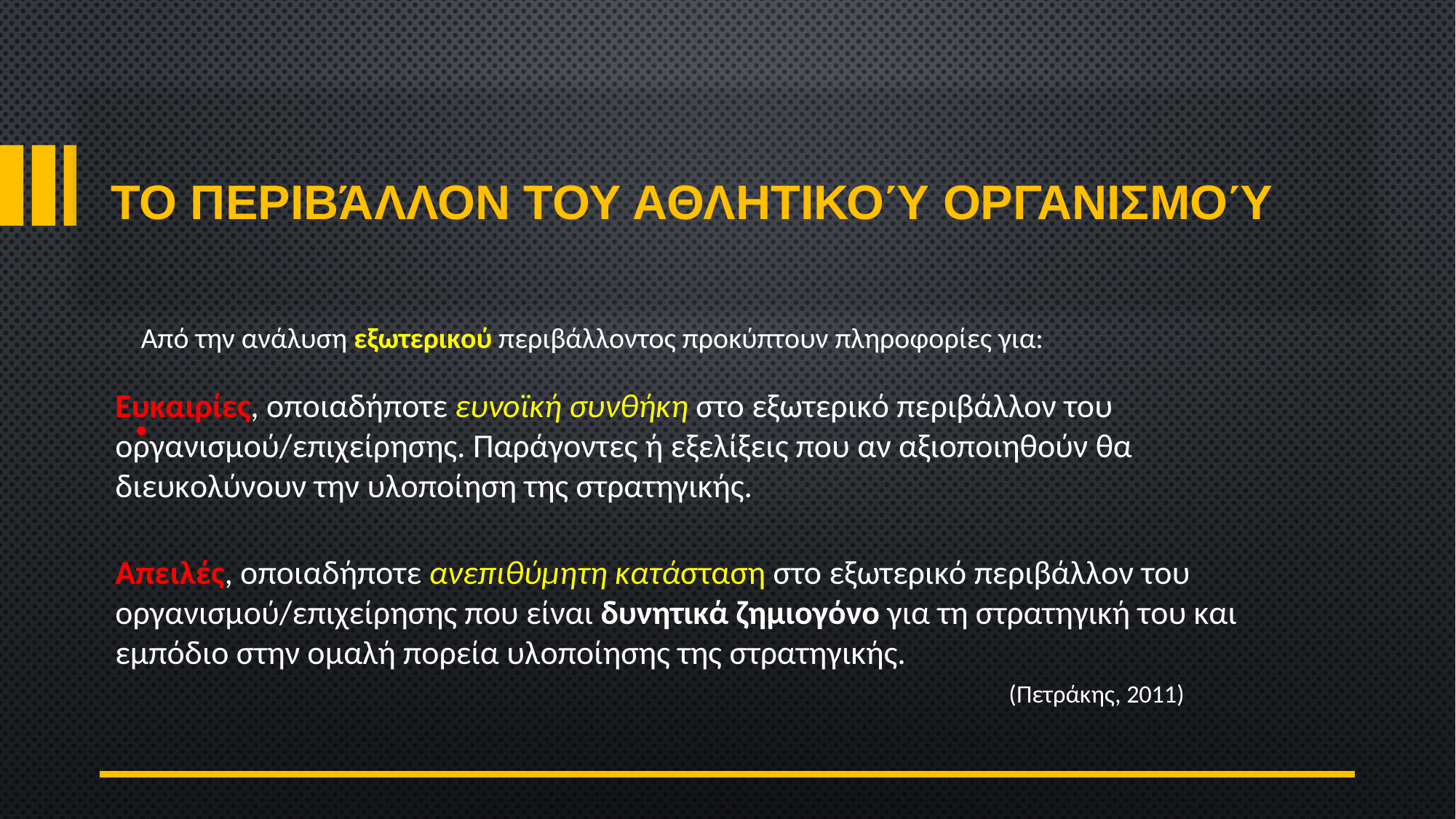

Το περιβάλλον του Αθλητικού Οργανισμού
Από την ανάλυση εξωτερικού περιβάλλοντος προκύπτουν πληροφορίες για:
Ευκαιρίες, οποιαδήποτε ευνοϊκή συνθήκη στο εξωτερικό περιβάλλον του
οργανισμού/επιχείρησης. Παράγοντες ή εξελίξεις που αν αξιοποιηθούν θα
διευκολύνουν την υλοποίηση της στρατηγικής.

Απειλές, οποιαδήποτε ανεπιθύμητη κατάσταση στο εξωτερικό περιβάλλον του
οργανισμού/επιχείρησης που είναι δυνητικά ζημιογόνο για τη στρατηγική του και
εμπόδιο στην ομαλή πορεία υλοποίησης της στρατηγικής.
•
(Πετράκης, 2011)